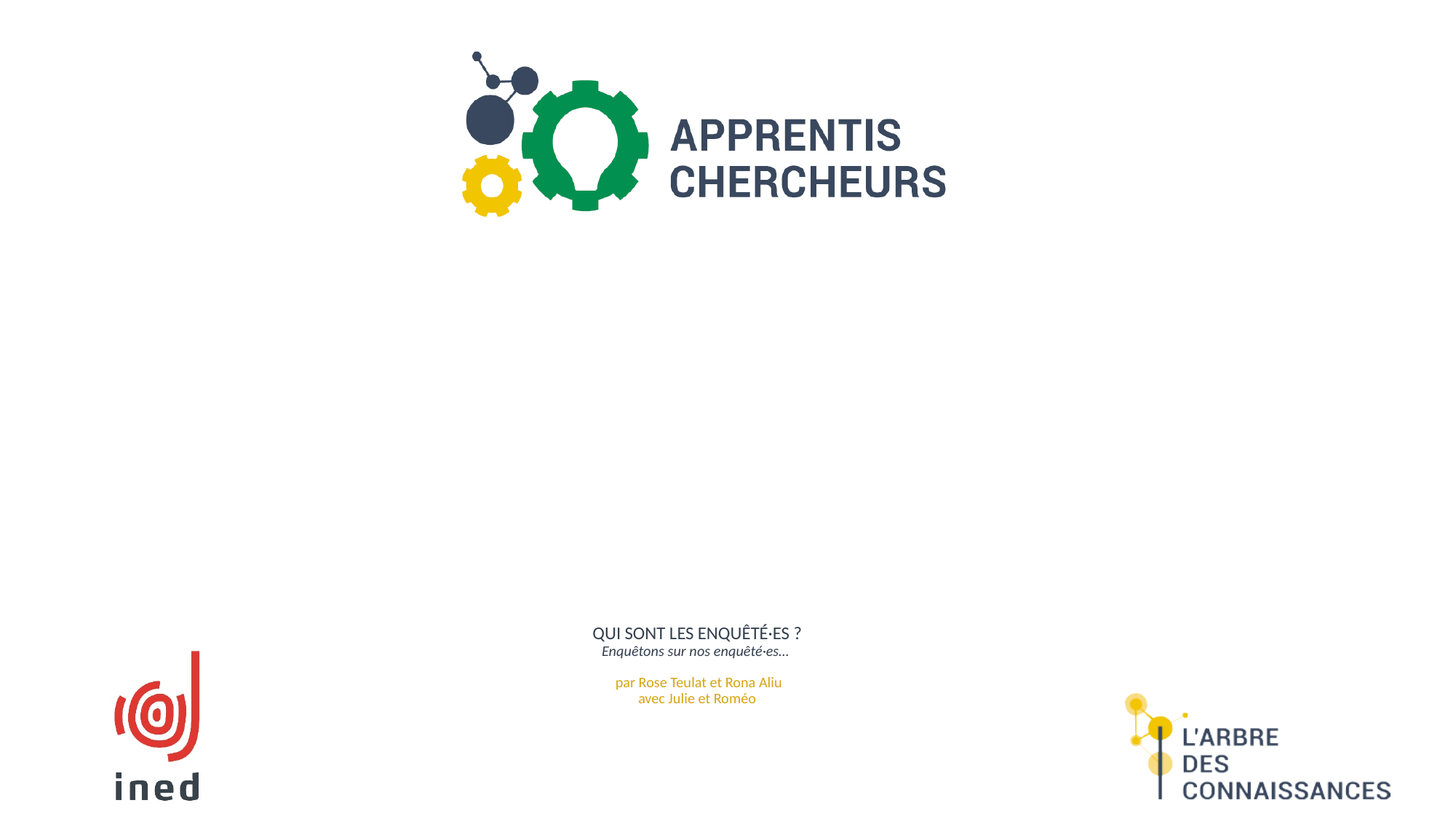

# Qui sont les enquêté·es ? Enquêtons sur nos enquêté·es… par Rose Teulat et Rona Aliu avec Julie et Roméo